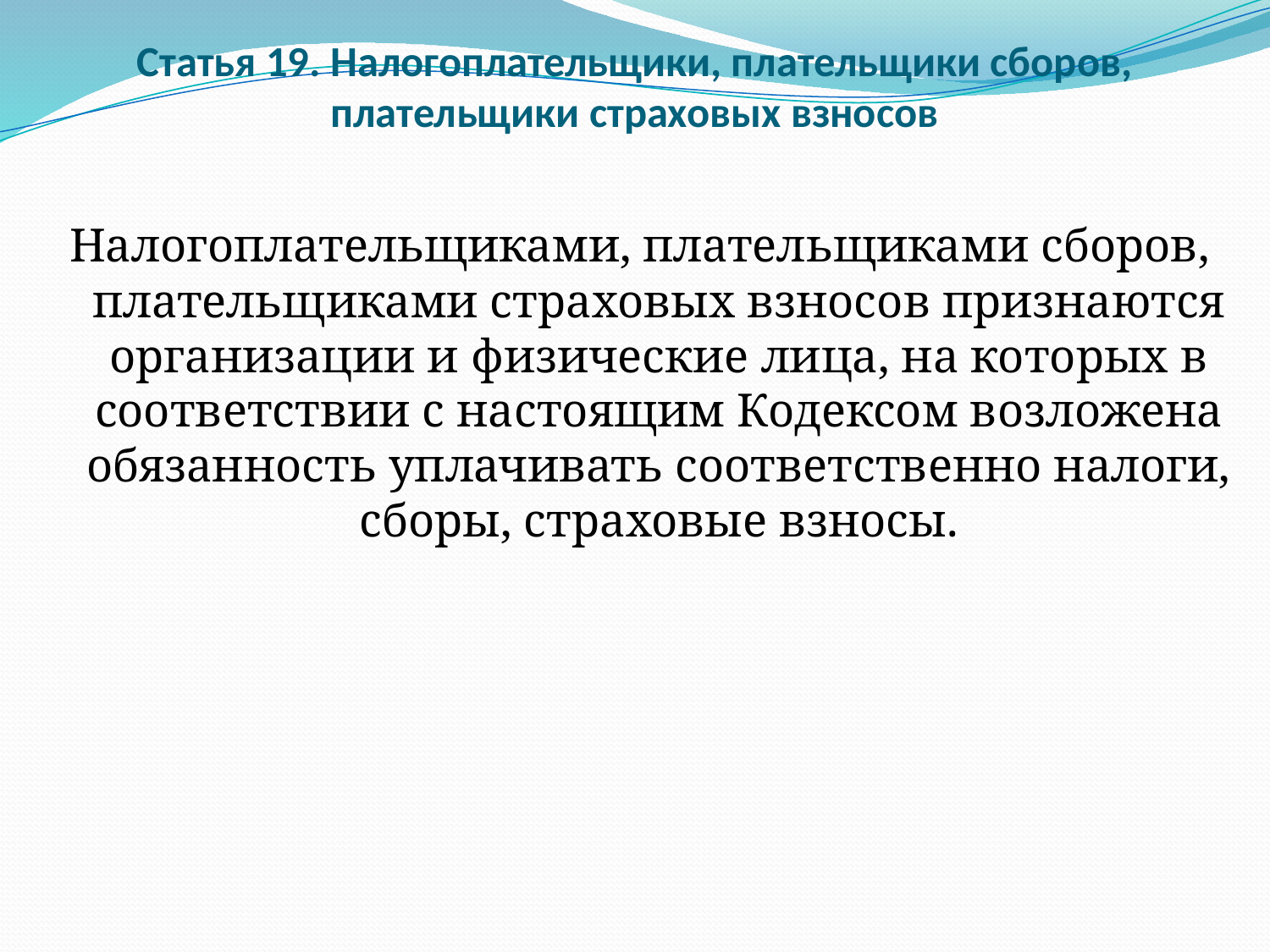

# Статья 19. Налогоплательщики, плательщики сборов, плательщики страховых взносов

Налогоплательщиками, плательщиками сборов, плательщиками страховых взносов признаются организации и физические лица, на которых в соответствии с настоящим Кодексом возложена обязанность уплачивать соответственно налоги, сборы, страховые взносы.